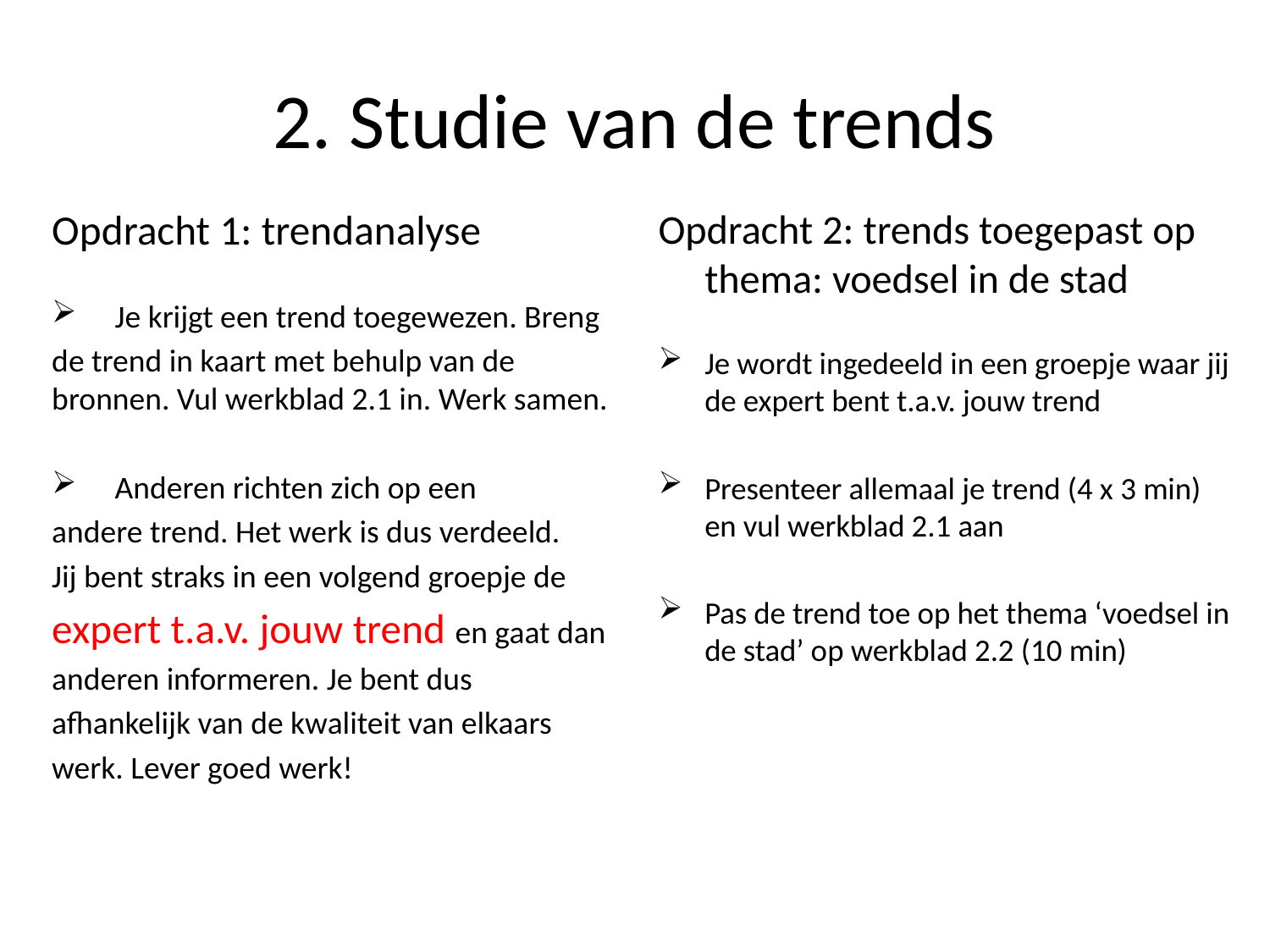

# 2. Studie van de trends
Opdracht 1: trendanalyse

Je krijgt een trend toegewezen. Breng
de trend in kaart met behulp van de bronnen. Vul werkblad 2.1 in. Werk samen.

Anderen richten zich op een
andere trend. Het werk is dus verdeeld.
Jij bent straks in een volgend groepje de
expert t.a.v. jouw trend en gaat dan
anderen informeren. Je bent dus
afhankelijk van de kwaliteit van elkaars
werk. Lever goed werk!

Opdracht 2: trends toegepast op thema: voedsel in de stad

Je wordt ingedeeld in een groepje waar jij de expert bent t.a.v. jouw trend

Presenteer allemaal je trend (4 x 3 min) en vul werkblad 2.1 aan

Pas de trend toe op het thema ‘voedsel in de stad’ op werkblad 2.2 (10 min)